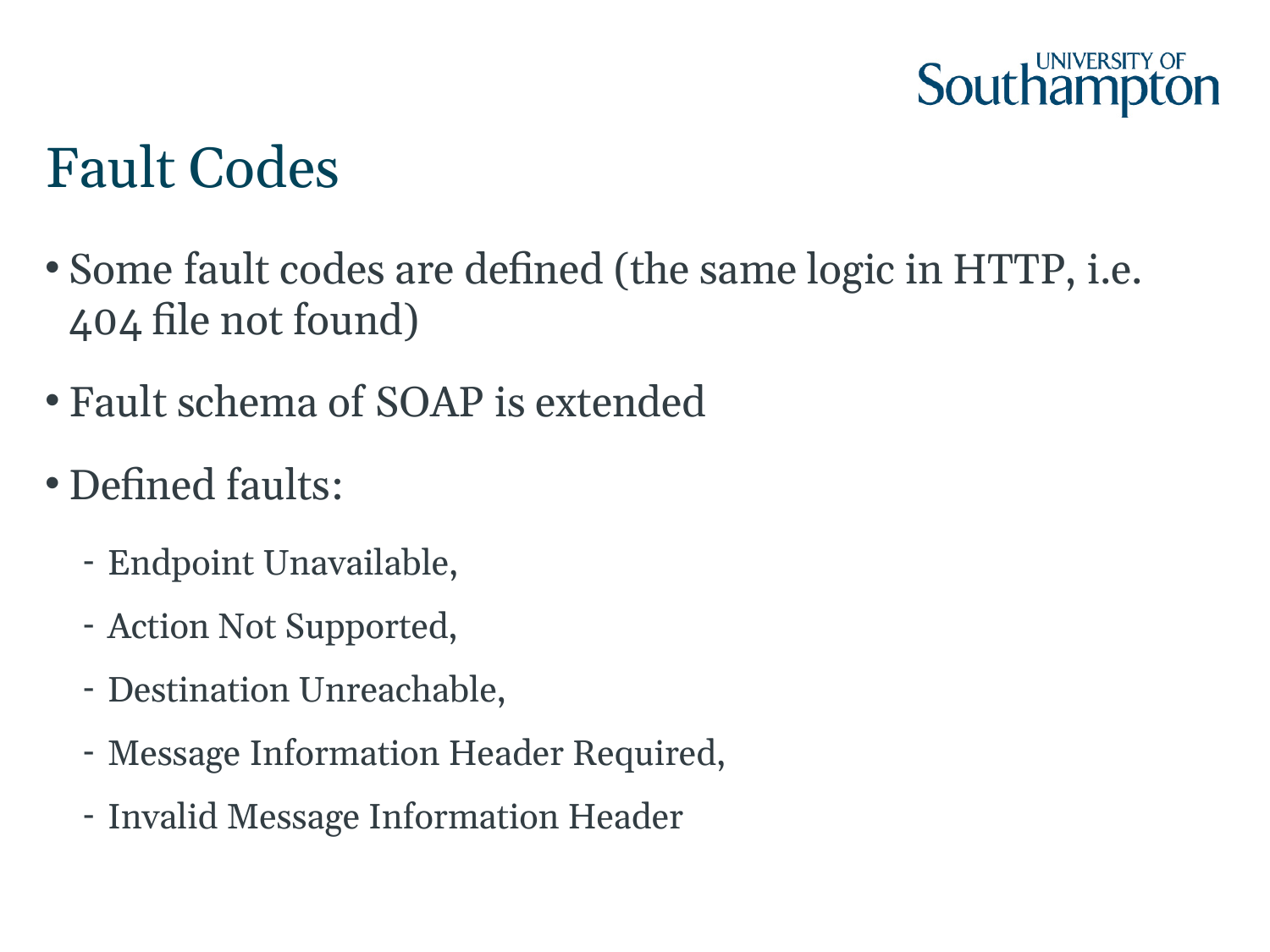

# Fault Codes
Some fault codes are defined (the same logic in HTTP, i.e. 404 file not found)
Fault schema of SOAP is extended
Defined faults:
Endpoint Unavailable,
Action Not Supported,
Destination Unreachable,
Message Information Header Required,
Invalid Message Information Header